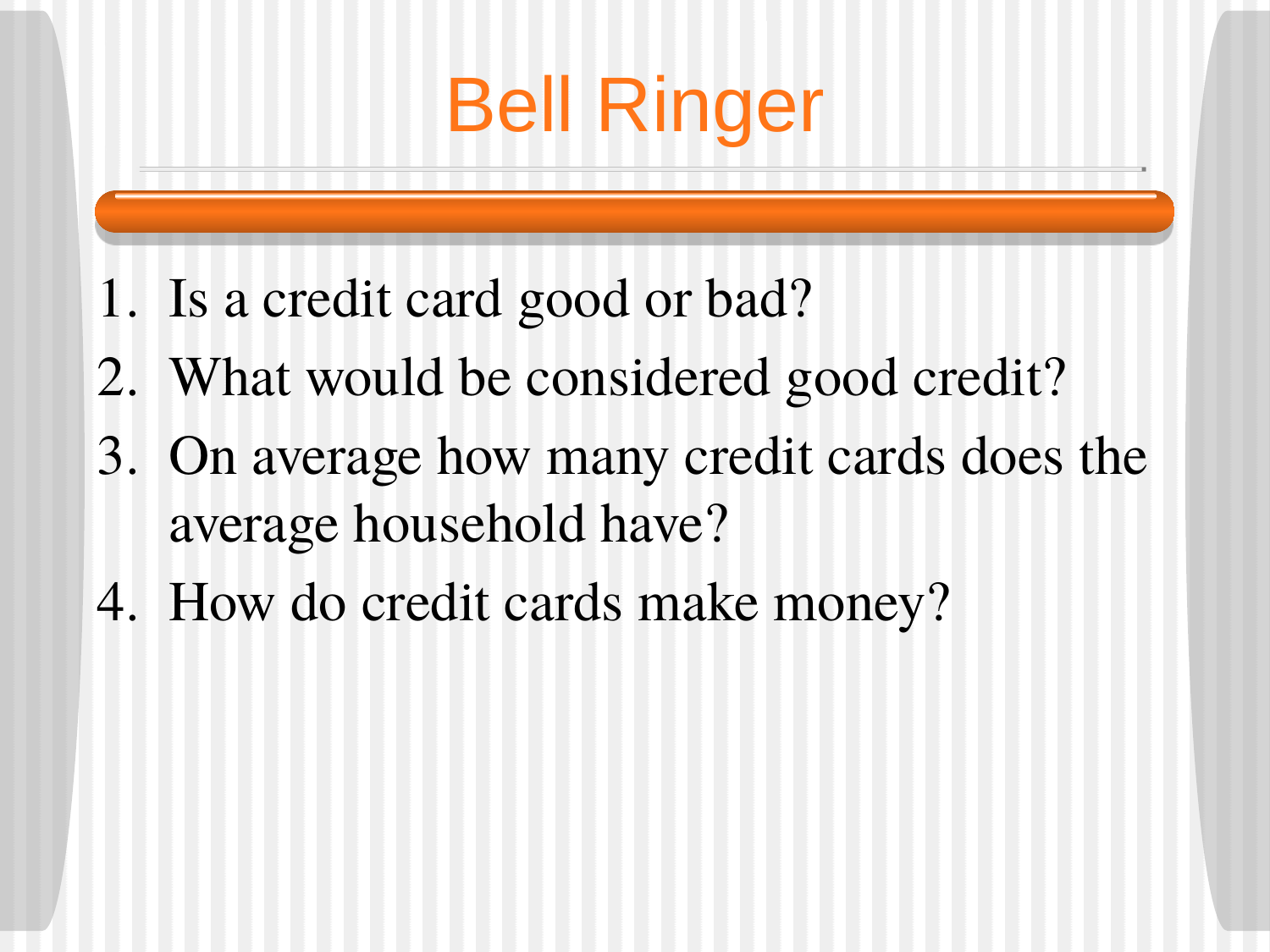

# Bell Ringer
Is a credit card good or bad?
What would be considered good credit?
On average how many credit cards does the average household have?
How do credit cards make money?